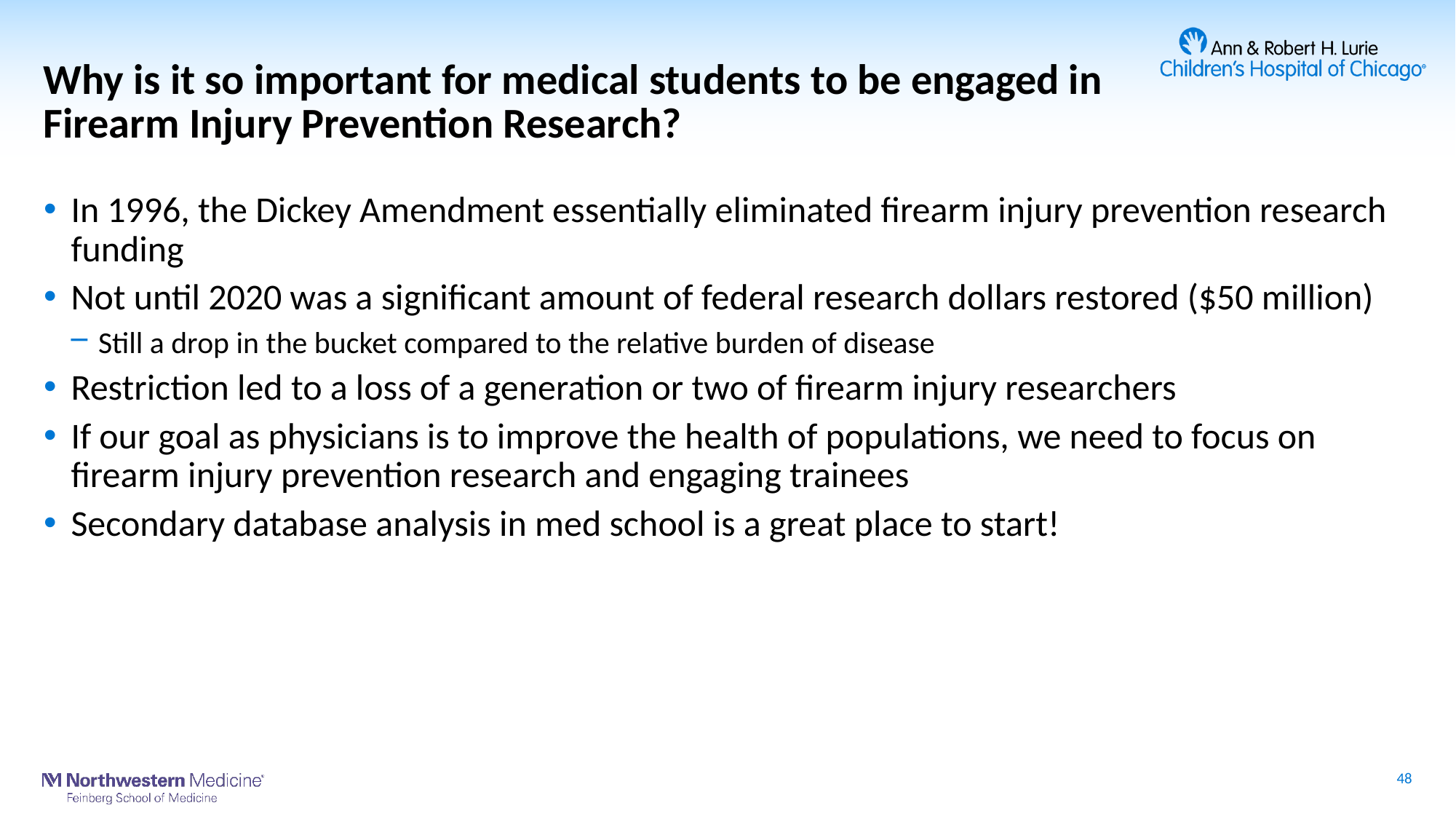

# Why is it so important for medical students to be engaged in Firearm Injury Prevention Research?
In 1996, the Dickey Amendment essentially eliminated firearm injury prevention research funding
Not until 2020 was a significant amount of federal research dollars restored ($50 million)
Still a drop in the bucket compared to the relative burden of disease
Restriction led to a loss of a generation or two of firearm injury researchers
If our goal as physicians is to improve the health of populations, we need to focus on firearm injury prevention research and engaging trainees
Secondary database analysis in med school is a great place to start!

48